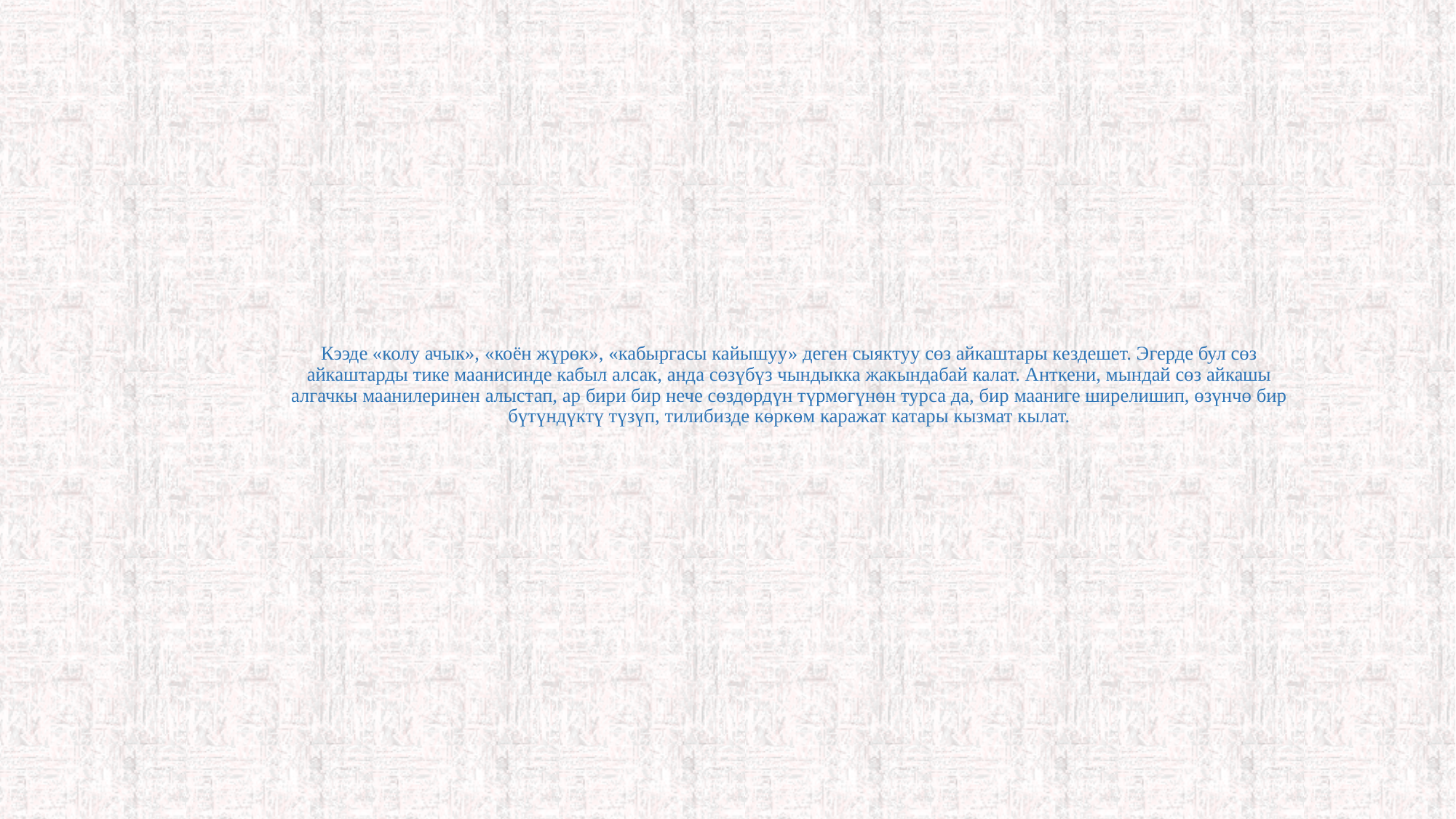

# Кээде «колу ачык», «коён жүрөк», «кабыргасы кайышуу» деген сыяктуу сөз айкаштары кездешет. Эгерде бул сөз айкаштарды тике маанисинде кабыл алсак, анда сөзүбүз чындыкка жакындабай калат. Анткени, мындай сөз айкашы алгачкы маанилеринен алыстап, ар бири бир нече сөздөрдүн түрмөгүнөн турса да, бир мааниге ширелишип, өзүнчө бир бүтүндүктү түзүп, тилибизде көркөм каражат катары кызмат кылат.